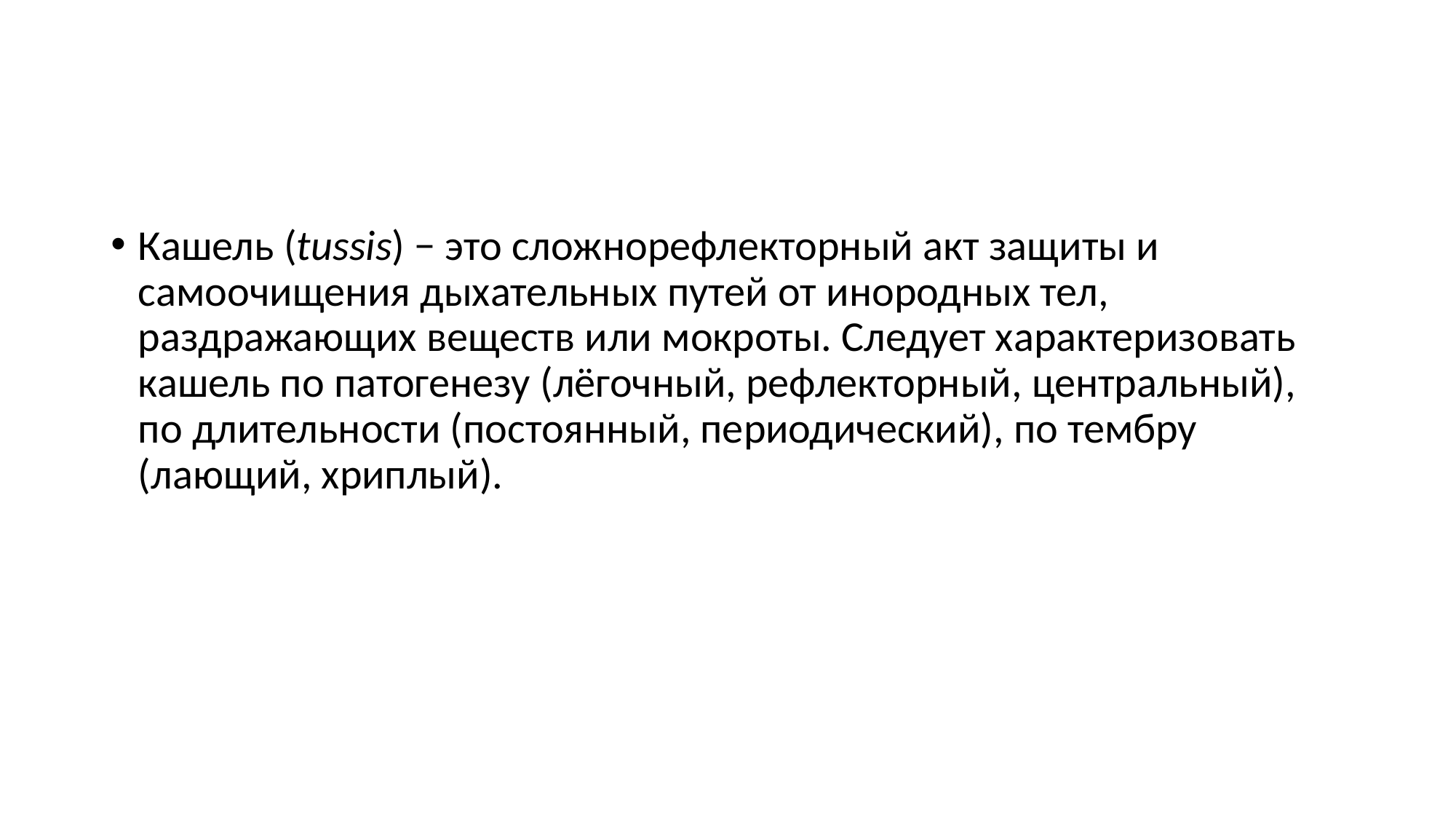

#
Кашель (tussis) − это сложнорефлекторный акт защиты и самоочищения дыхательных путей от инородных тел, раздражающих веществ или мокроты. Следует характеризовать кашель по патогенезу (лёгочный, рефлекторный, центральный), по длительности (постоянный, периодический), по тембру (лающий, хриплый).